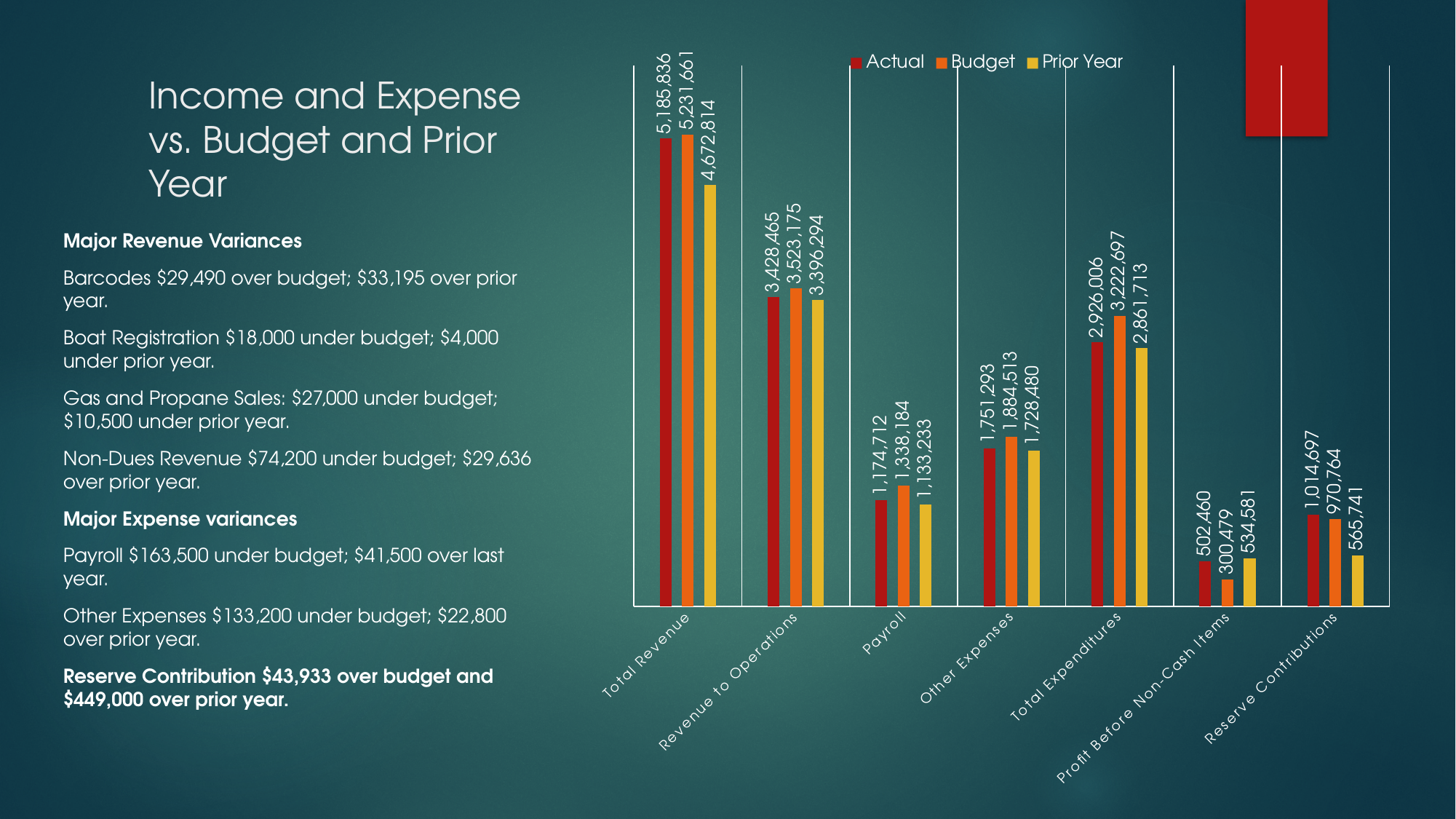

### Chart

| Category | Actual | Budget | Prior Year |
|---|---|---|---|
| Total Revenue | 5185836.17 | 5231660.8500000015 | 4672814.45 |
| Revenue to Operations | 3428465.2399999993 | 3523175.25 | 3396293.8599999994 |
| Payroll | 1174712.45 | 1338183.72 | 1133232.76 |
| Other Expenses | 1751293.2099999997 | 1884512.7899999998 | 1728480.4399999997 |
| Total Expenditures | 2926005.6599999997 | 3222696.51 | 2861713.1999999997 |
| Profit Before Non-Cash Items | 502459.5799999996 | 300478.7400000002 | 534580.6599999997 |
| Reserve Contributions | 1014697.0 | 970764.0 | 565741.0 |
# Income and Expense vs. Budget and Prior Year
Major Revenue Variances
Barcodes $29,490 over budget; $33,195 over prior year.
Boat Registration $18,000 under budget; $4,000 under prior year.
Gas and Propane Sales: $27,000 under budget; $10,500 under prior year.
Non-Dues Revenue $74,200 under budget; $29,636 over prior year.
Major Expense variances
Payroll $163,500 under budget; $41,500 over last year.
Other Expenses $133,200 under budget; $22,800 over prior year.
Reserve Contribution $43,933 over budget and $449,000 over prior year.